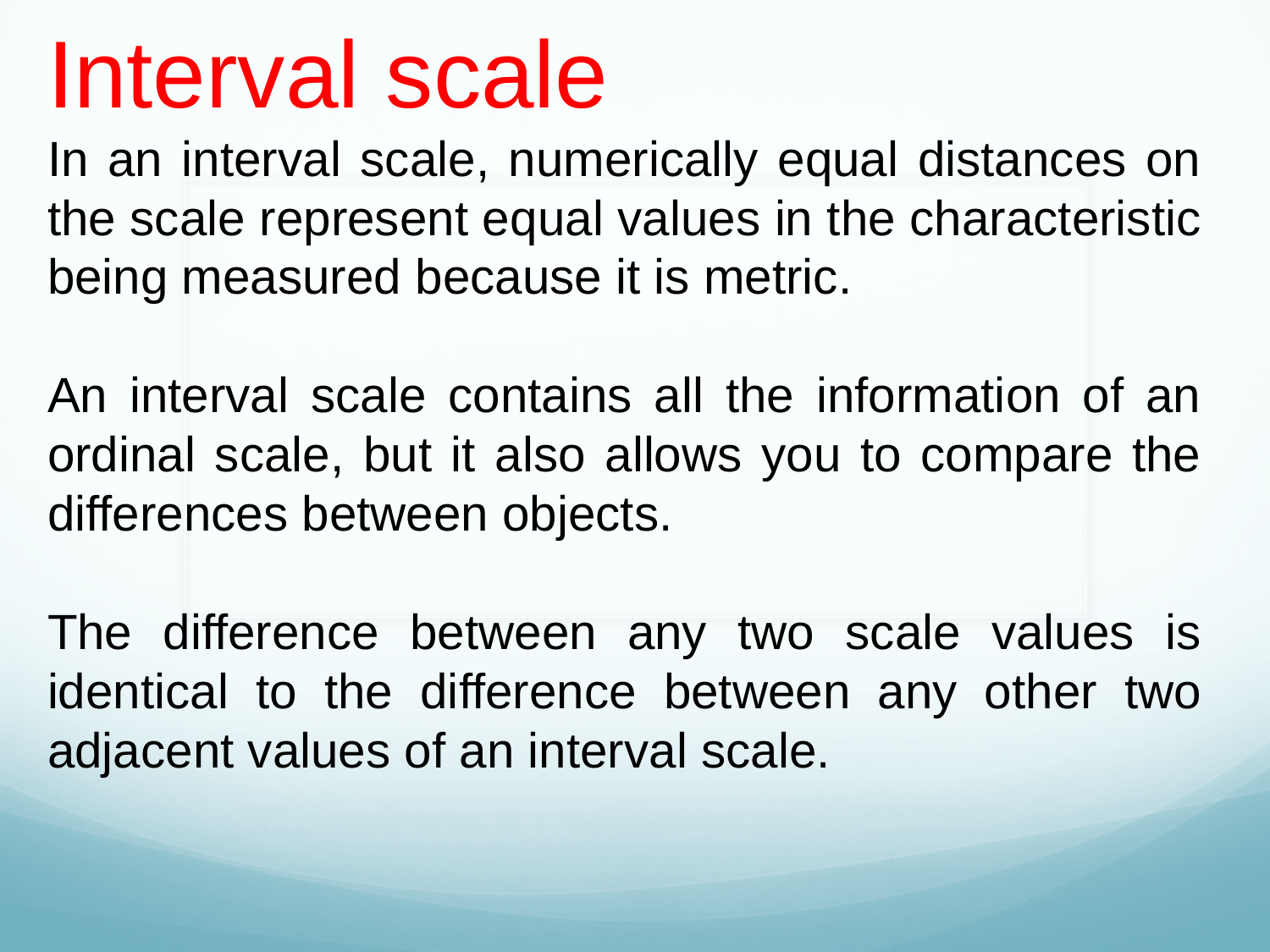

Interval scale
In an interval scale, numerically equal distances on the scale represent equal values in the characteristic being measured because it is metric.

An interval scale contains all the information of an ordinal scale, but it also allows you to compare the differences between objects.

The difference between any two scale values is identical to the difference between any other two adjacent values of an interval scale.